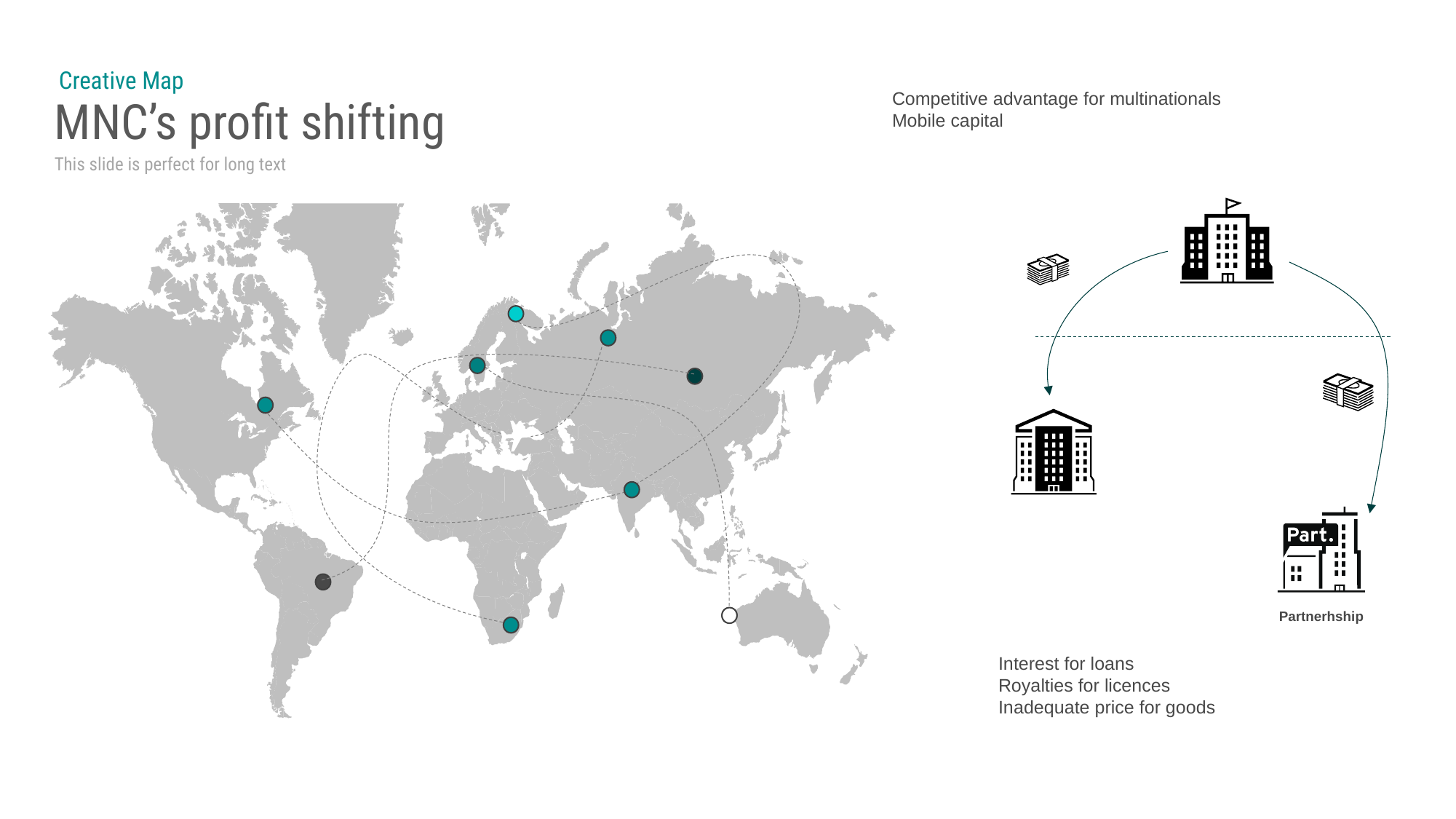

Creative Map
# MNC’s profit shifting
Competitive advantage for multinationals
Mobile capital
This slide is perfect for long text

Partnerhship
Interest for loans
Royalties for licences
Inadequate price for goods